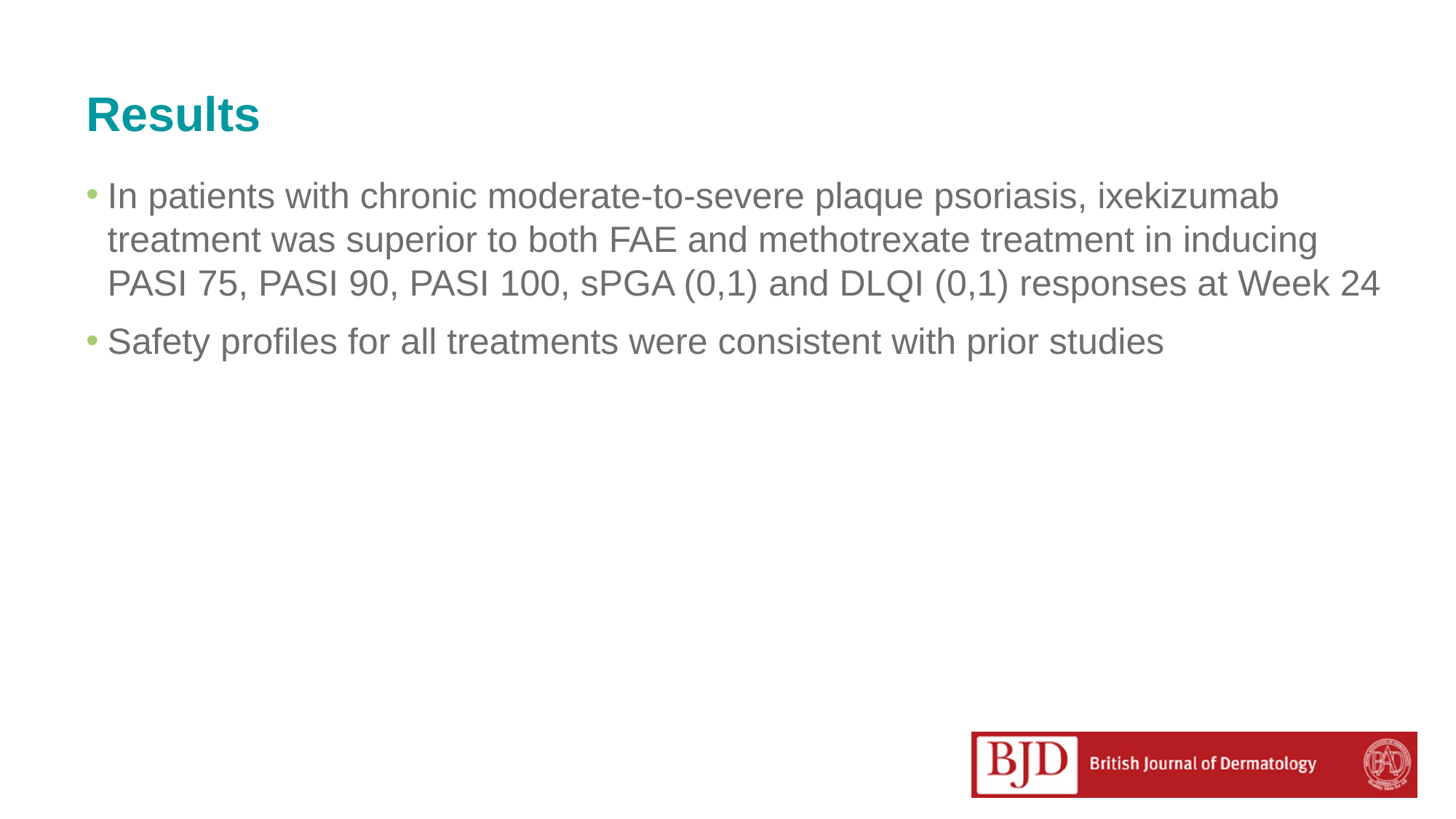

# Results
In patients with chronic moderate-to-severe plaque psoriasis, ixekizumab treatment was superior to both FAE and methotrexate treatment in inducing PASI 75, PASI 90, PASI 100, sPGA (0,1) and DLQI (0,1) responses at Week 24
Safety profiles for all treatments were consistent with prior studies